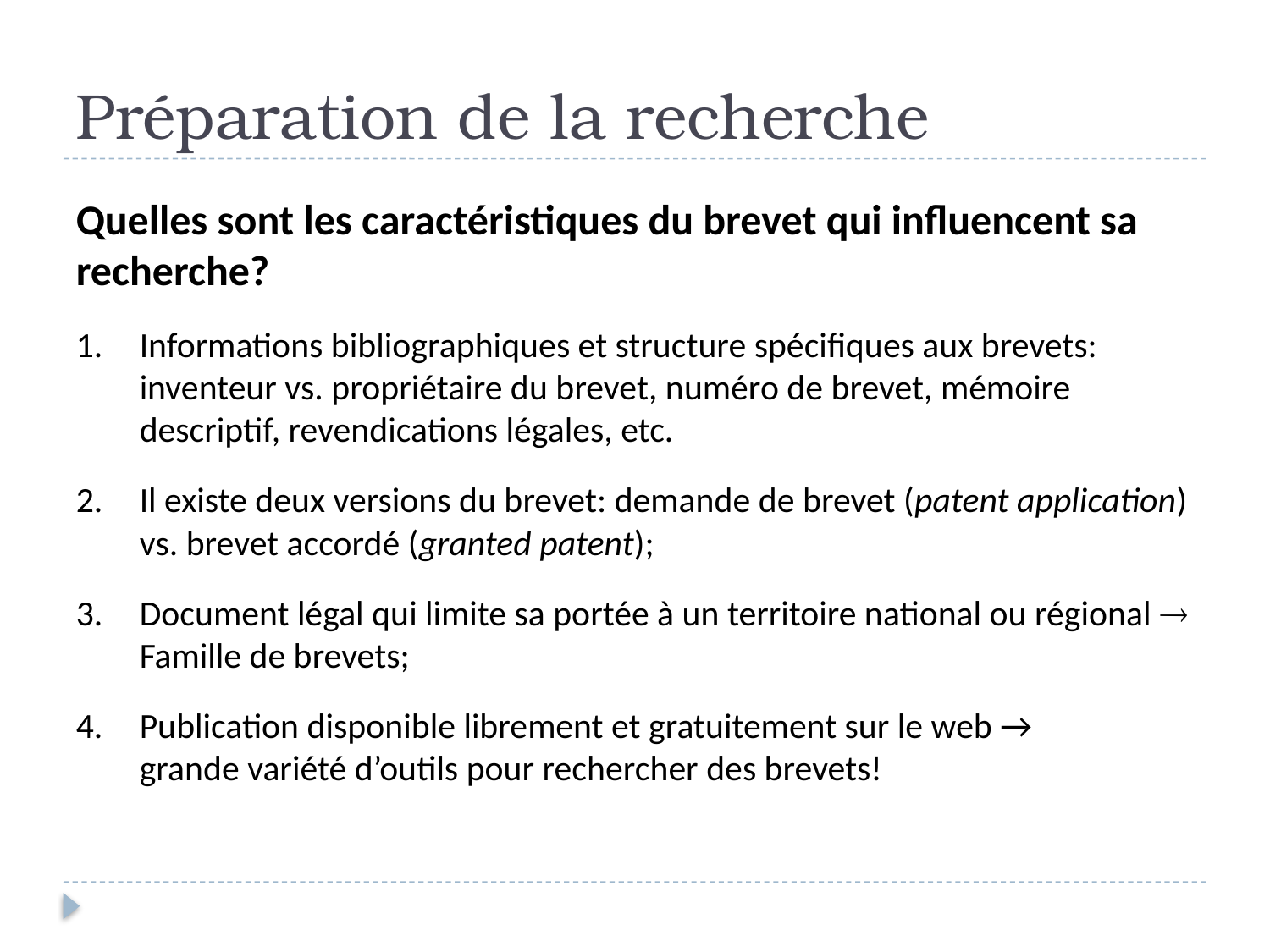

# Préparation de la recherche
Quelles sont les caractéristiques du brevet qui influencent sa recherche?
Informations bibliographiques et structure spécifiques aux brevets: inventeur vs. propriétaire du brevet, numéro de brevet, mémoire descriptif, revendications légales, etc.
Il existe deux versions du brevet: demande de brevet (patent application) vs. brevet accordé (granted patent);
Document légal qui limite sa portée à un territoire national ou régional → Famille de brevets;
Publication disponible librement et gratuitement sur le web →
grande variété d’outils pour rechercher des brevets!